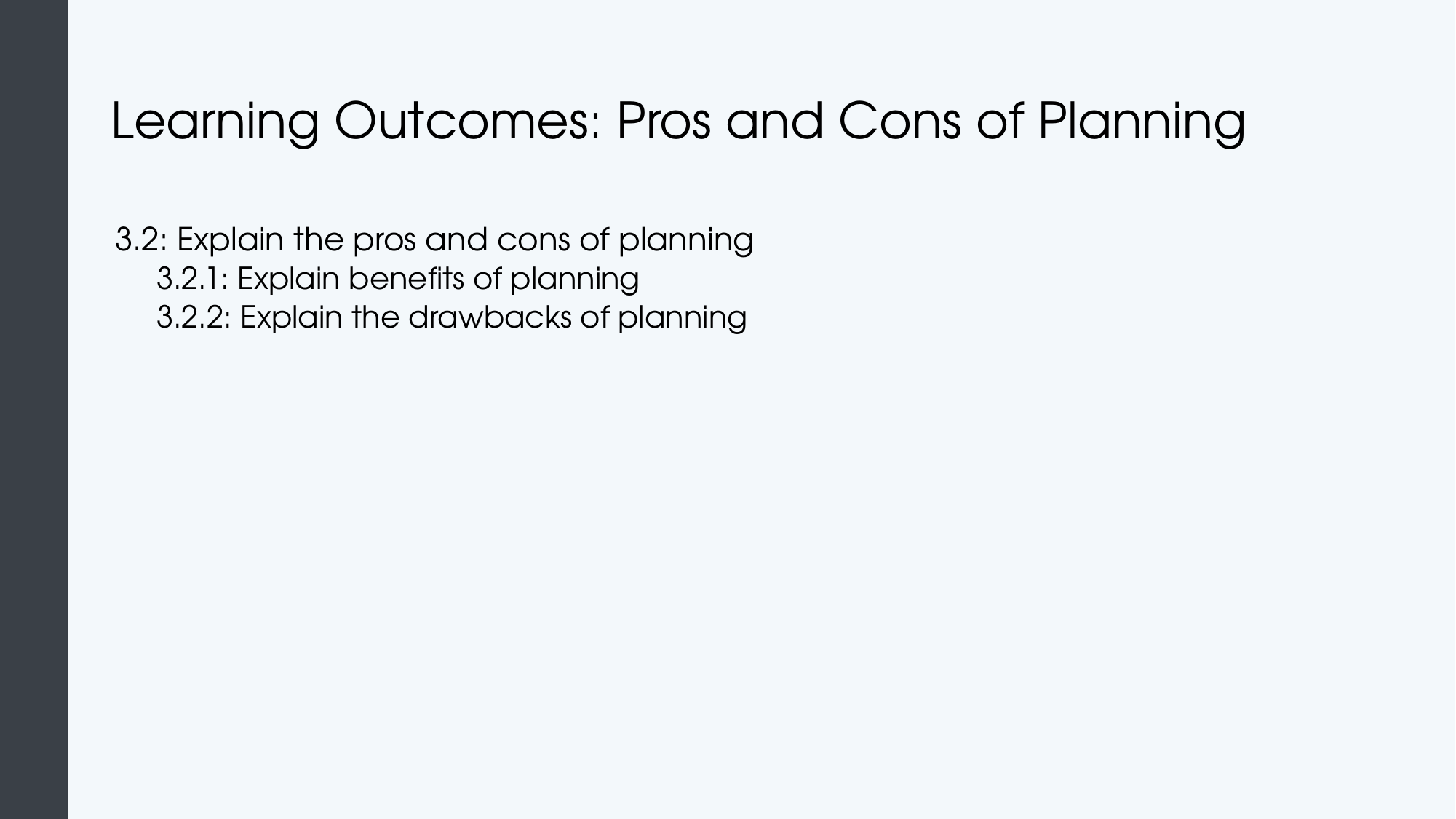

# Learning Outcomes: Pros and Cons of Planning
3.2: Explain the pros and cons of planning
3.2.1: Explain benefits of planning
3.2.2: Explain the drawbacks of planning